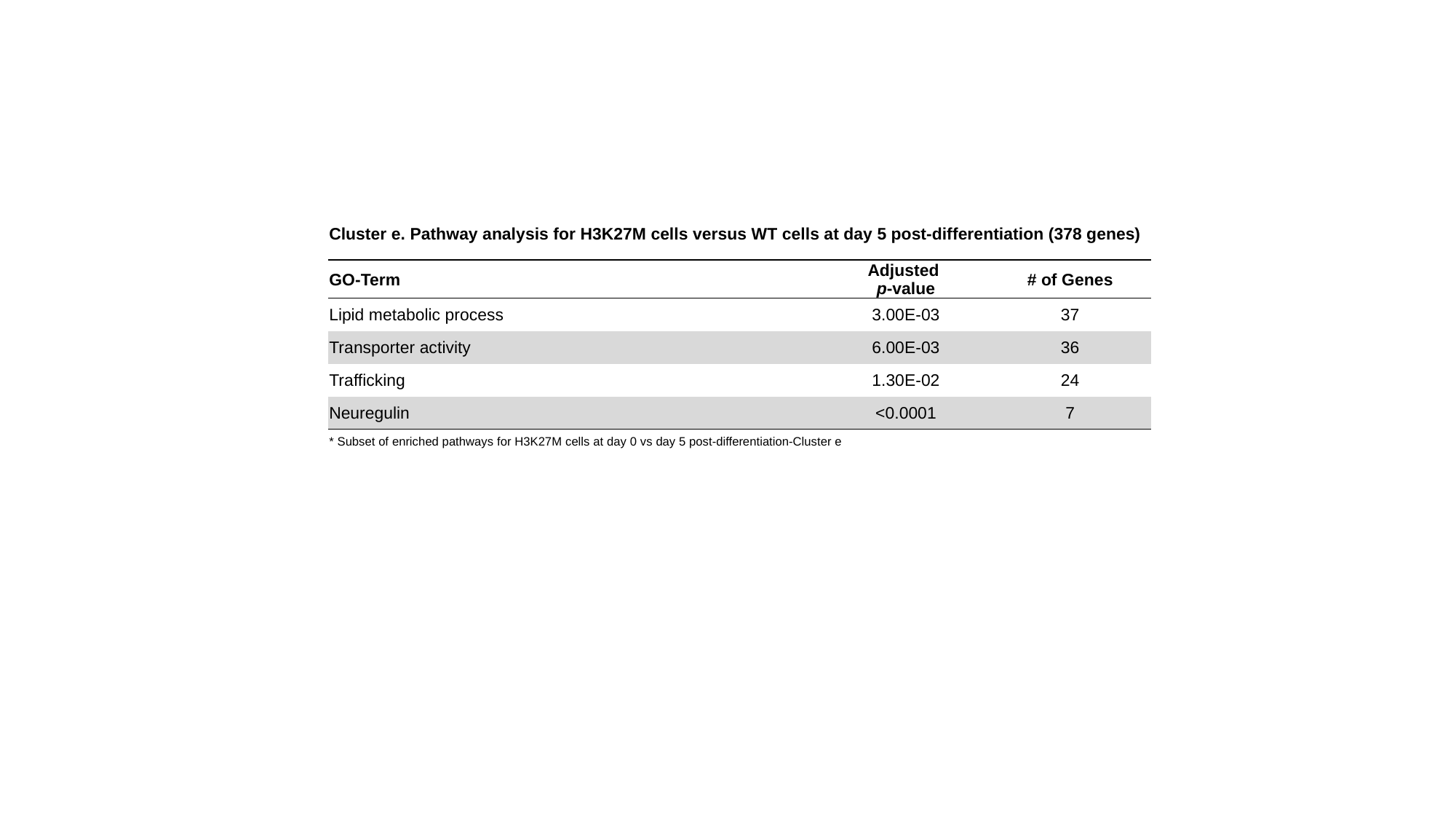

| Cluster e. Pathway analysis for H3K27M cells versus WT cells at day 5 post-differentiation (378 genes) |  |  |
| --- | --- | --- |
| GO-Term | Adjusted p-value | # of Genes |
| Lipid metabolic process | 3.00E-03 | 37 |
| Transporter activity | 6.00E-03 | 36 |
| Trafficking | 1.30E-02 | 24 |
| Neuregulin | <0.0001 | 7 |
| \* Subset of enriched pathways for H3K27M cells at day 0 vs day 5 post-differentiation-Cluster e |  |  |